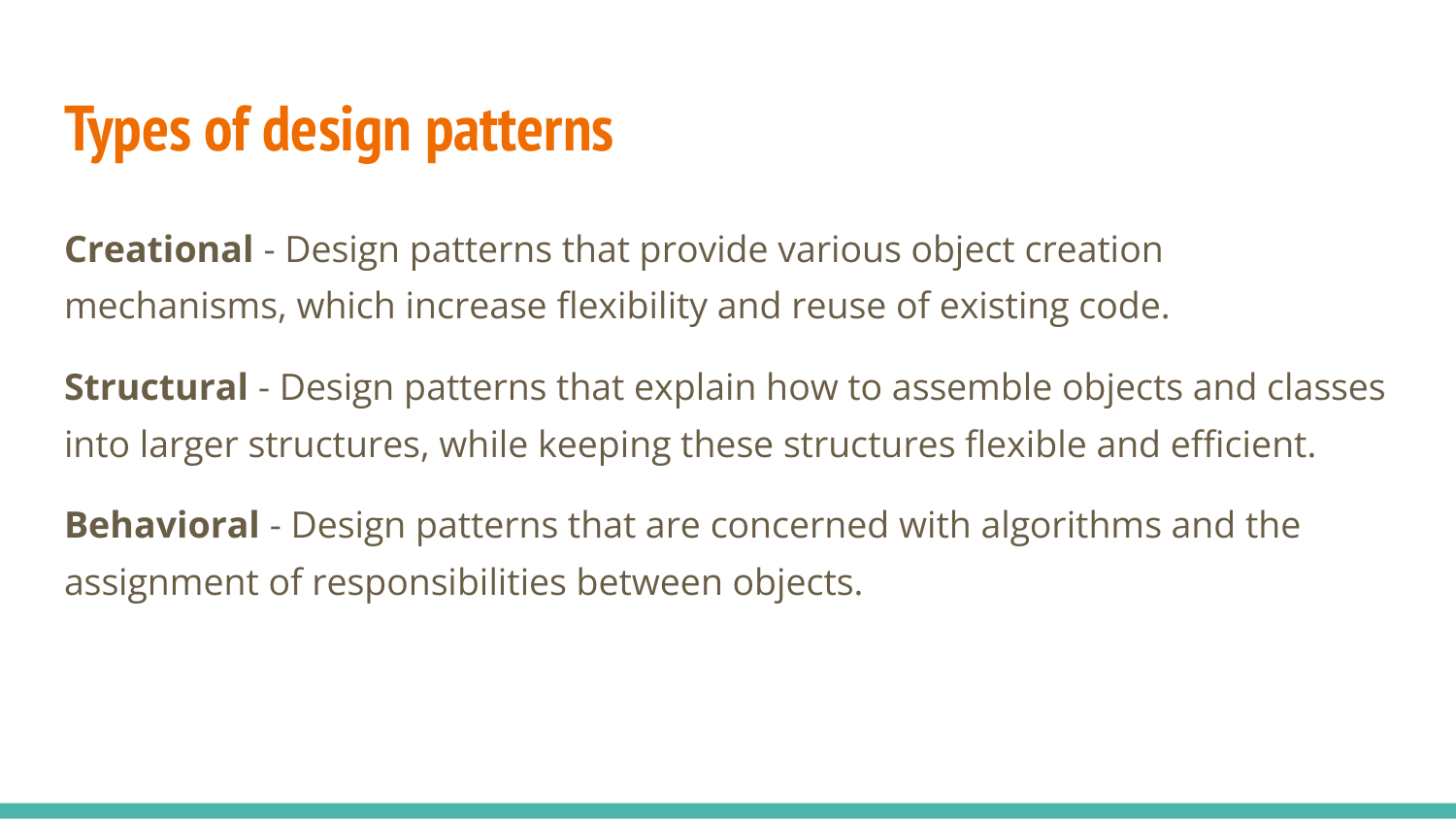

# Types of design patterns
Creational - Design patterns that provide various object creation mechanisms, which increase flexibility and reuse of existing code.
Structural - Design patterns that explain how to assemble objects and classes into larger structures, while keeping these structures flexible and efficient.
Behavioral - Design patterns that are concerned with algorithms and the assignment of responsibilities between objects.